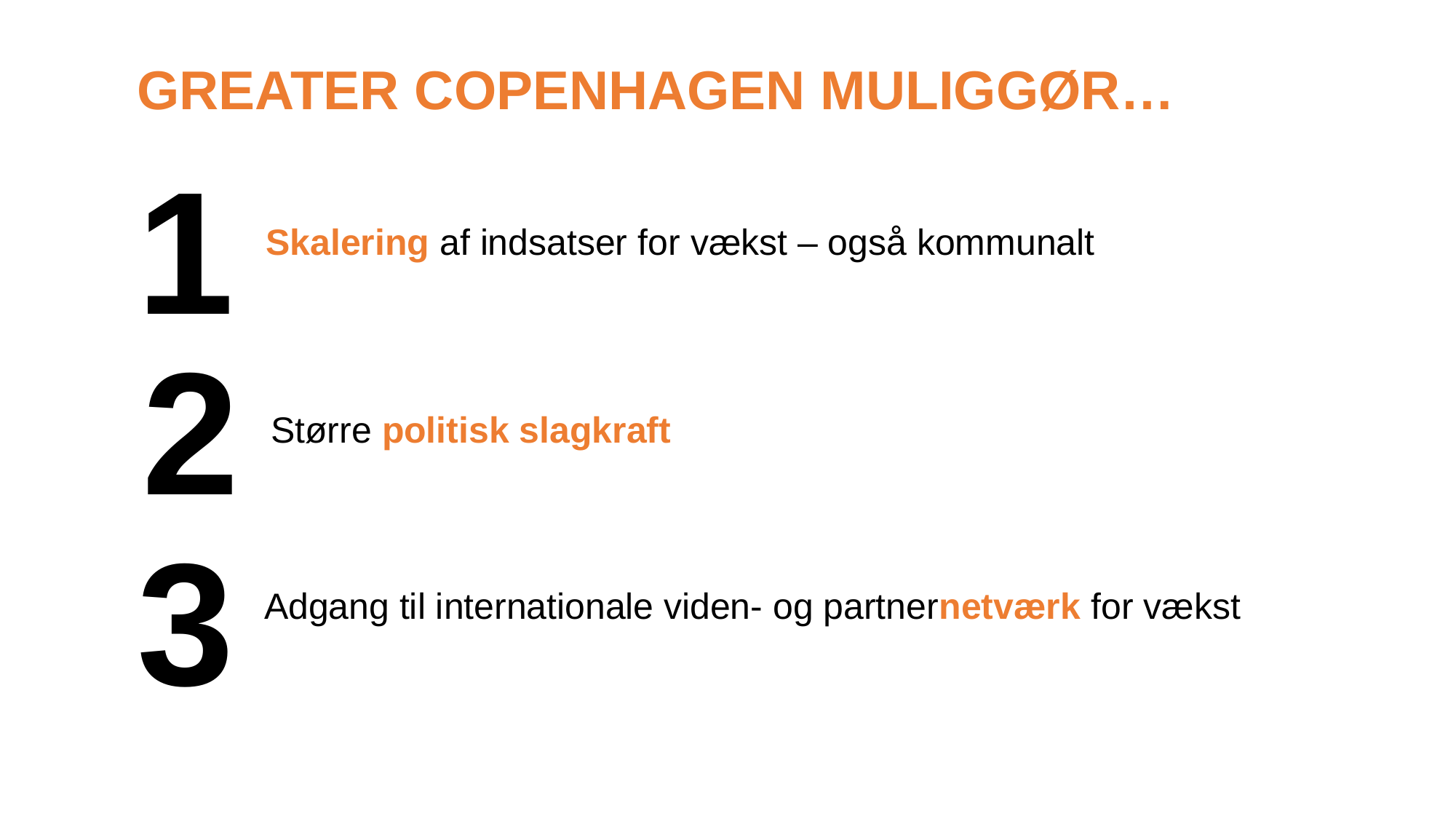

GREATER COPENHAGEN MULIGGØR…
1
Skalering af indsatser for vækst – også kommunalt
2
Større politisk slagkraft
3
Adgang til internationale viden- og partnernetværk for vækst